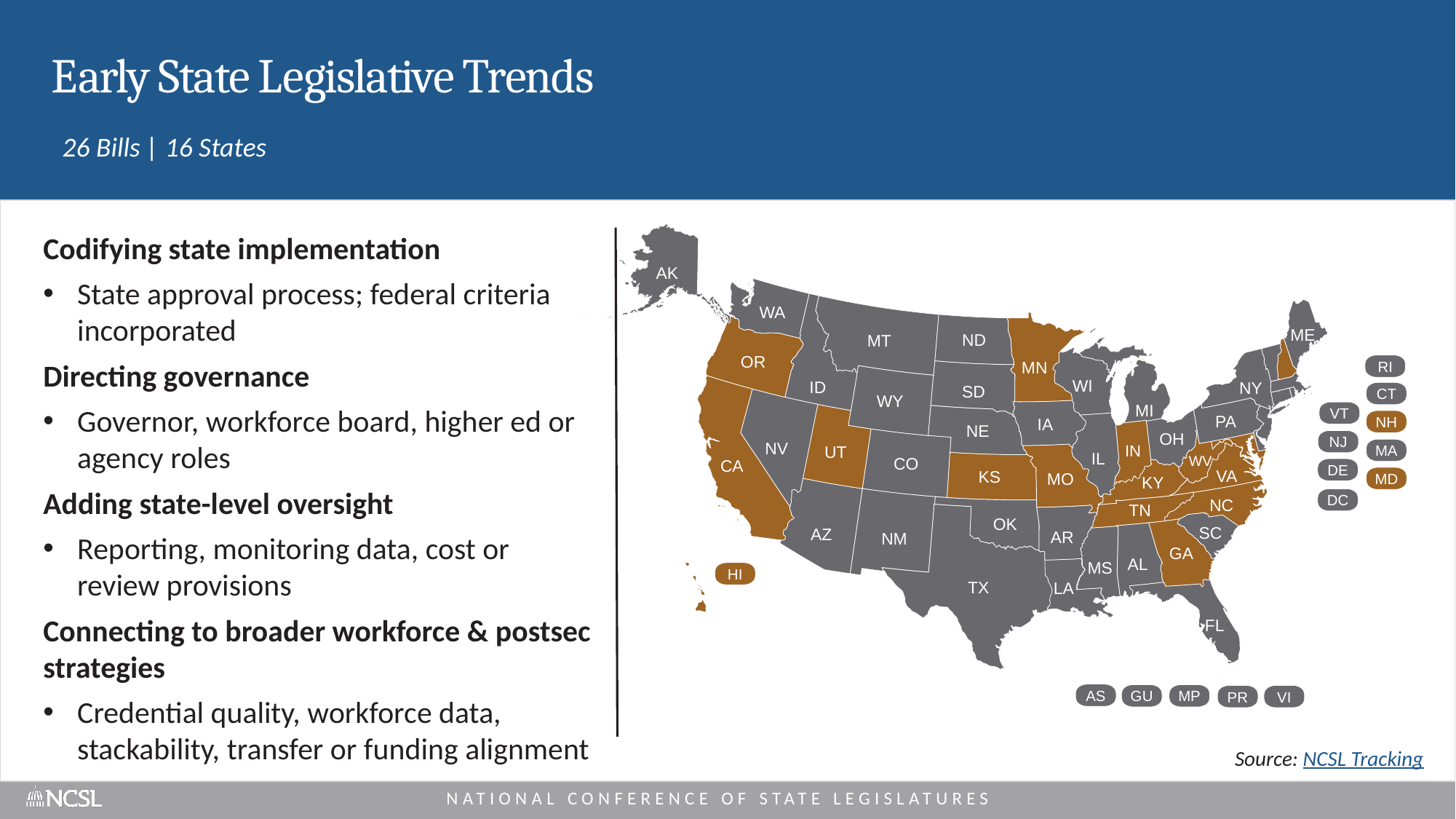

# Early State Legislative Trends
26 Bills | 16 States

AK
Codifying state implementation
State approval process; federal criteria incorporated
Directing governance
Governor, workforce board, higher ed or agency roles
Adding state-level oversight
Reporting, monitoring data, cost or review provisions
Connecting to broader workforce & postsec strategies
Credential quality, workforce data, stackability, transfer or funding alignment

WA
ID
MT
ME
MN
ND
OR
MI

NH
NY

VT
WI
RI

SD
WY

MA
CA
CT

NV
PA
IA
UT
NE

NJ
OH
IL
IN
CO
WV

DE

MD
VA
MO

KS
KY
AZ
NC
NM
DC
TN
OK
TX
AR
SC
GA
AL
MS
LA

HI
FL
AS
GU
MP
PR
VI
Source: NCSL Tracking